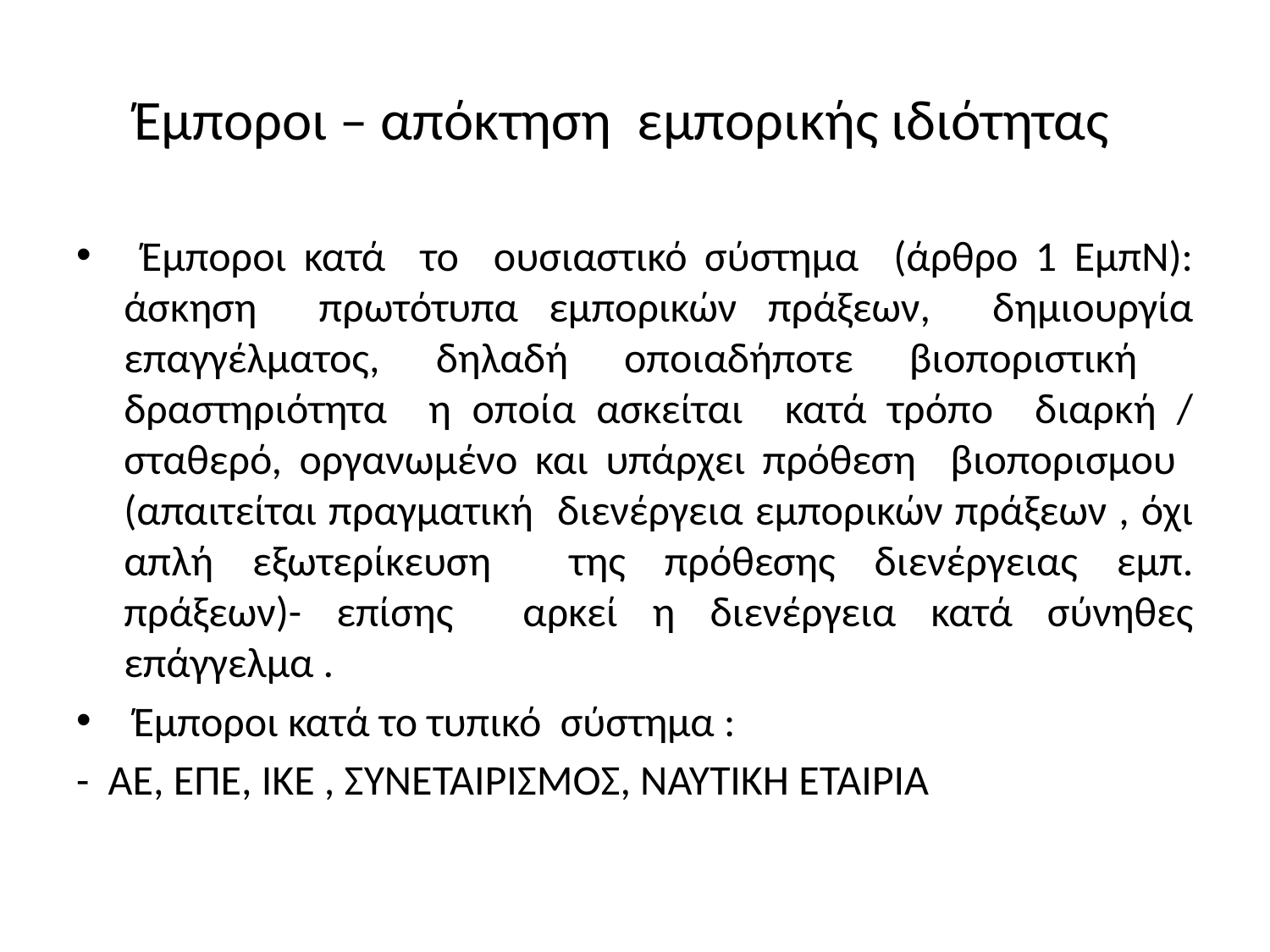

# Έμποροι – απόκτηση  εμπορικής ιδιότητας
 Έμποροι κατά  το  ουσιαστικό σύστημα  (άρθρο 1 ΕμπΝ): άσκηση  πρωτότυπα εμπορικών πράξεων,  δημιουργία επαγγέλματος, δηλαδή οποιαδήποτε βιοποριστική  δραστηριότητα  η οποία ασκείται  κατά τρόπο  διαρκή / σταθερό, οργανωμένο και υπάρχει πρόθεση  βιοπορισμου  (απαιτείται πραγματική  διενέργεια εμπορικών πράξεων , όχι απλή εξωτερίκευση  της πρόθεσης διενέργειας εμπ. πράξεων)- επίσης  αρκεί η διενέργεια κατά σύνηθες επάγγελμα .
 Έμποροι κατά το τυπικό  σύστημα :
-  ΑΕ, ΕΠΕ, ΙΚΕ , ΣΥΝΕΤΑΙΡΙΣΜΟΣ, ΝΑΥΤΙΚΗ ΕΤΑΙΡΙΑ